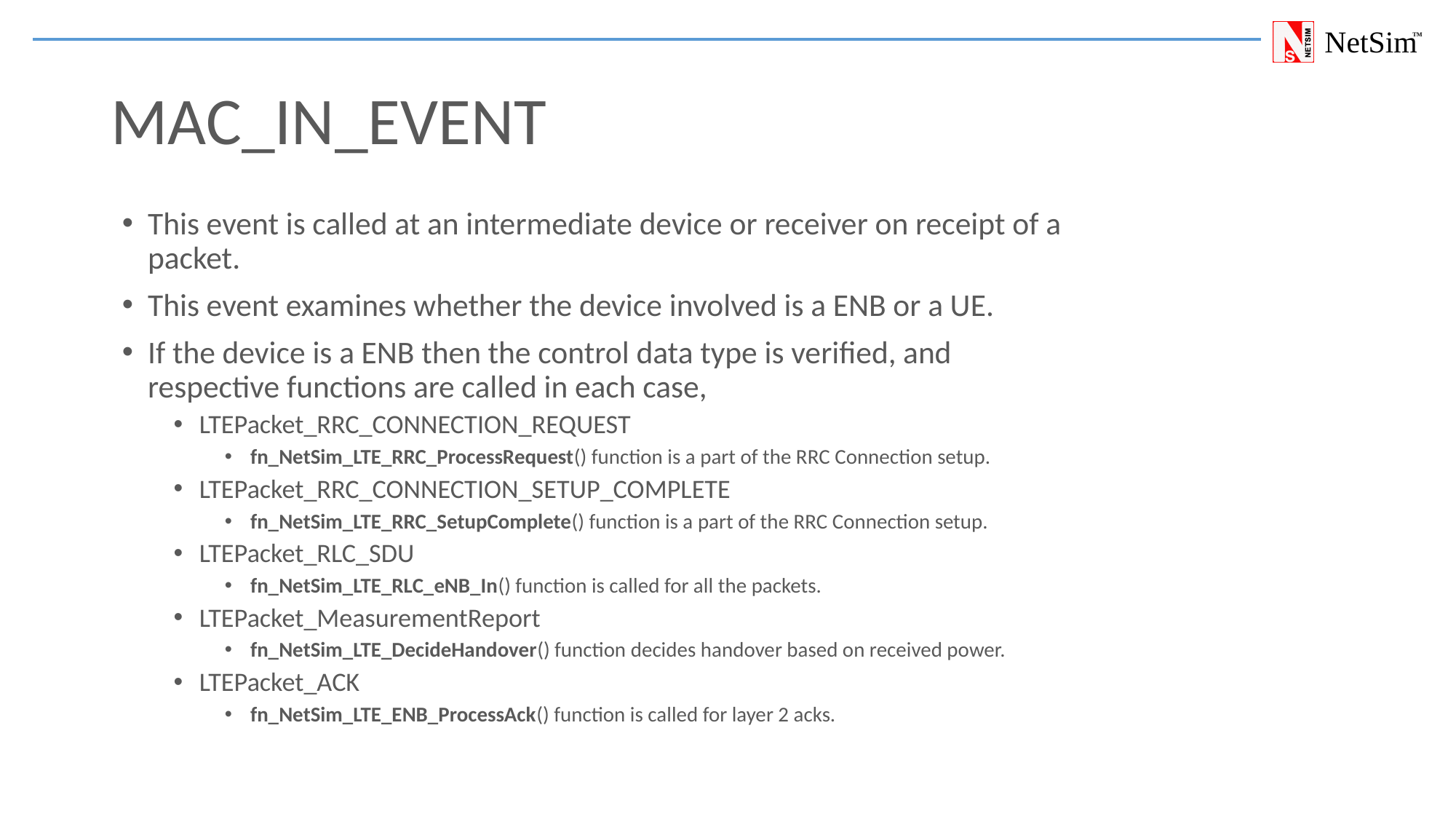

# MAC_IN_EVENT
This event is called at an intermediate device or receiver on receipt of a packet.
This event examines whether the device involved is a ENB or a UE.
If the device is a ENB then the control data type is verified, and respective functions are called in each case,
LTEPacket_RRC_CONNECTION_REQUEST
fn_NetSim_LTE_RRC_ProcessRequest() function is a part of the RRC Connection setup.
LTEPacket_RRC_CONNECTION_SETUP_COMPLETE
fn_NetSim_LTE_RRC_SetupComplete() function is a part of the RRC Connection setup.
LTEPacket_RLC_SDU
fn_NetSim_LTE_RLC_eNB_In() function is called for all the packets.
LTEPacket_MeasurementReport
fn_NetSim_LTE_DecideHandover() function decides handover based on received power.
LTEPacket_ACK
fn_NetSim_LTE_ENB_ProcessAck() function is called for layer 2 acks.